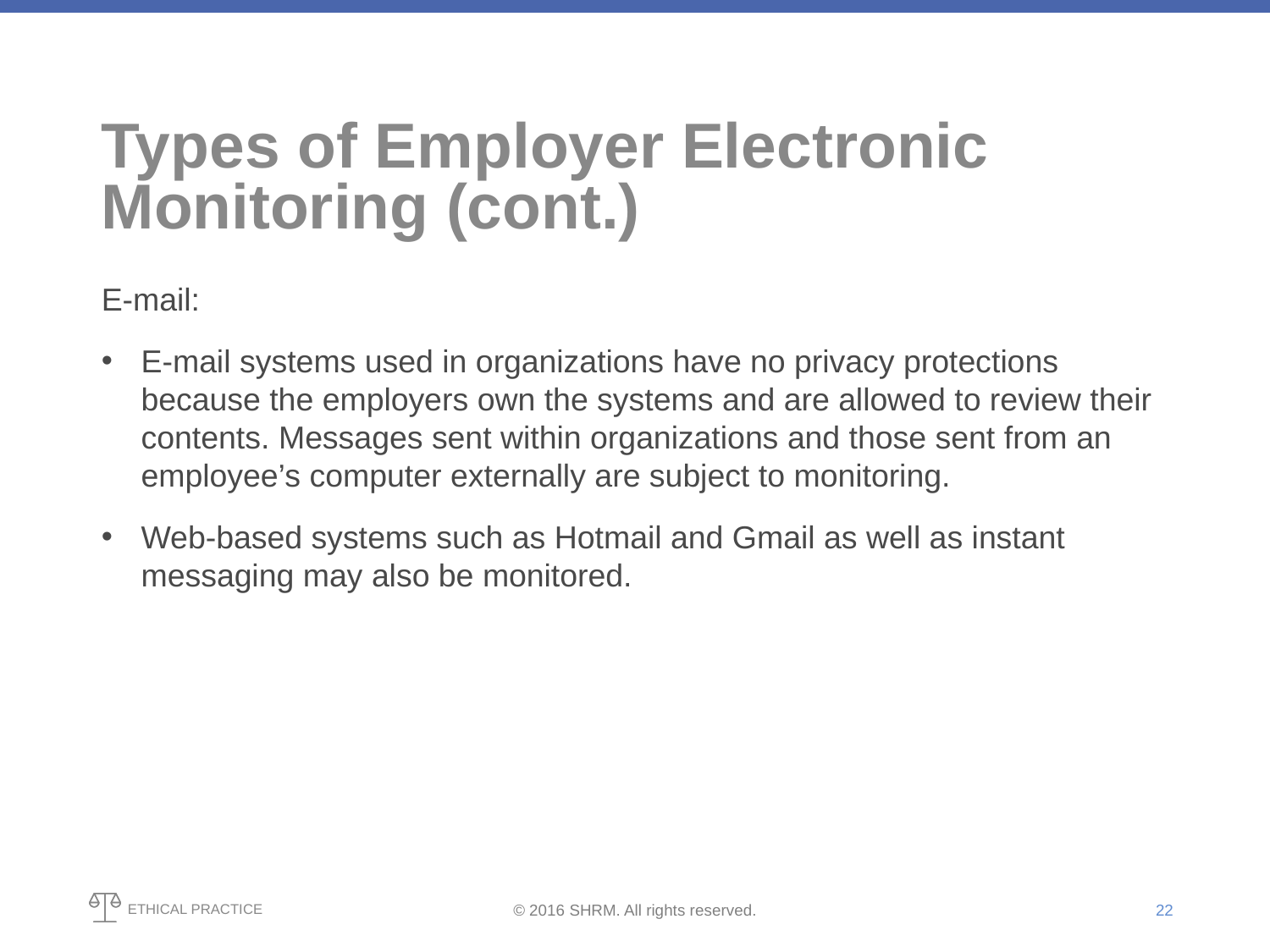

# Types of Employer Electronic Monitoring (cont.)
E-mail:
E-mail systems used in organizations have no privacy protections because the employers own the systems and are allowed to review their contents. Messages sent within organizations and those sent from an employee’s computer externally are subject to monitoring.
Web-based systems such as Hotmail and Gmail as well as instant messaging may also be monitored.
22